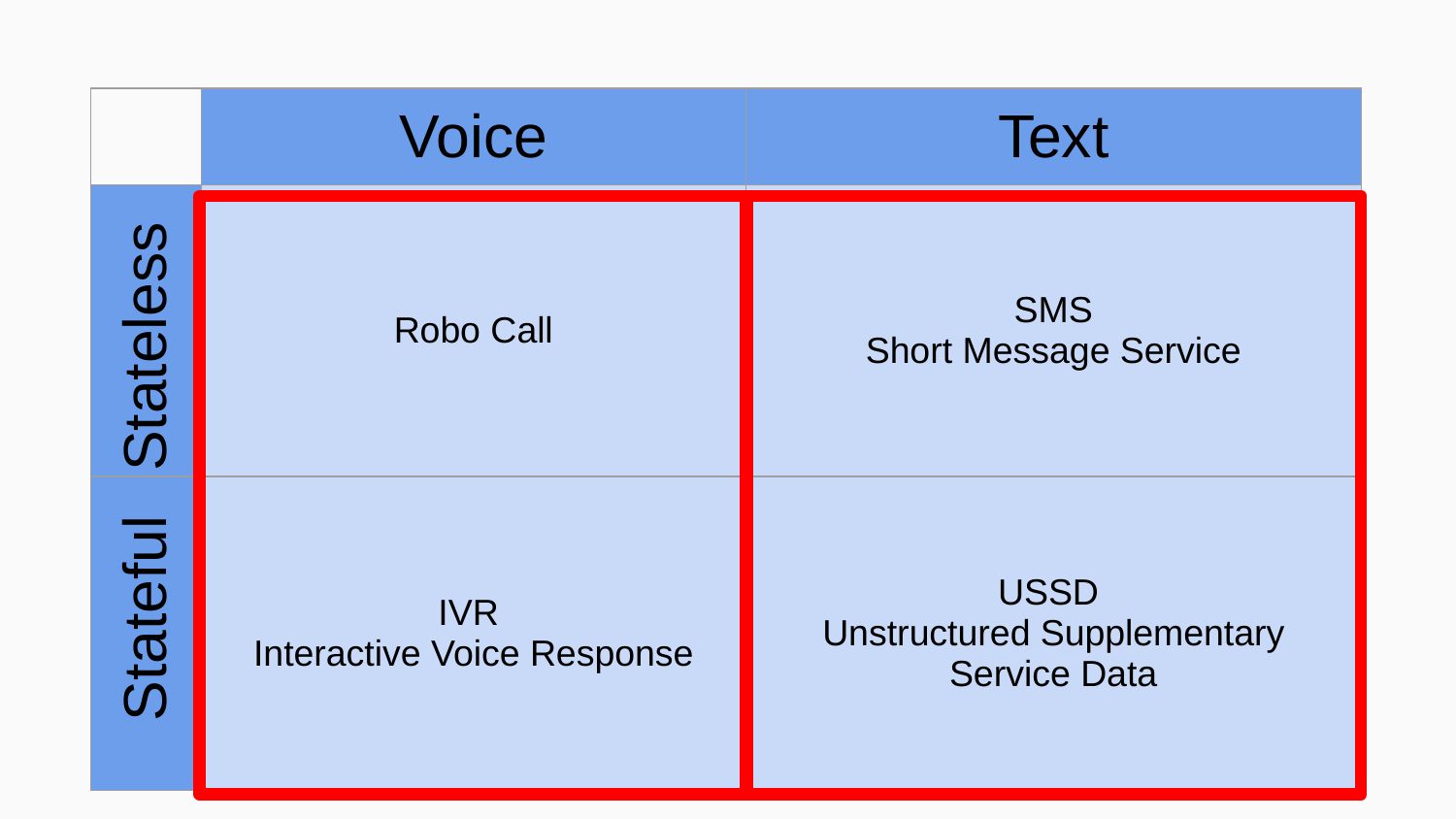

|  | Voice | Text |
| --- | --- | --- |
|  | Robo Call | SMS Short Message Service |
|  | IVR Interactive Voice Response | USSD Unstructured Supplementary Service Data |

Stateless
Stateful